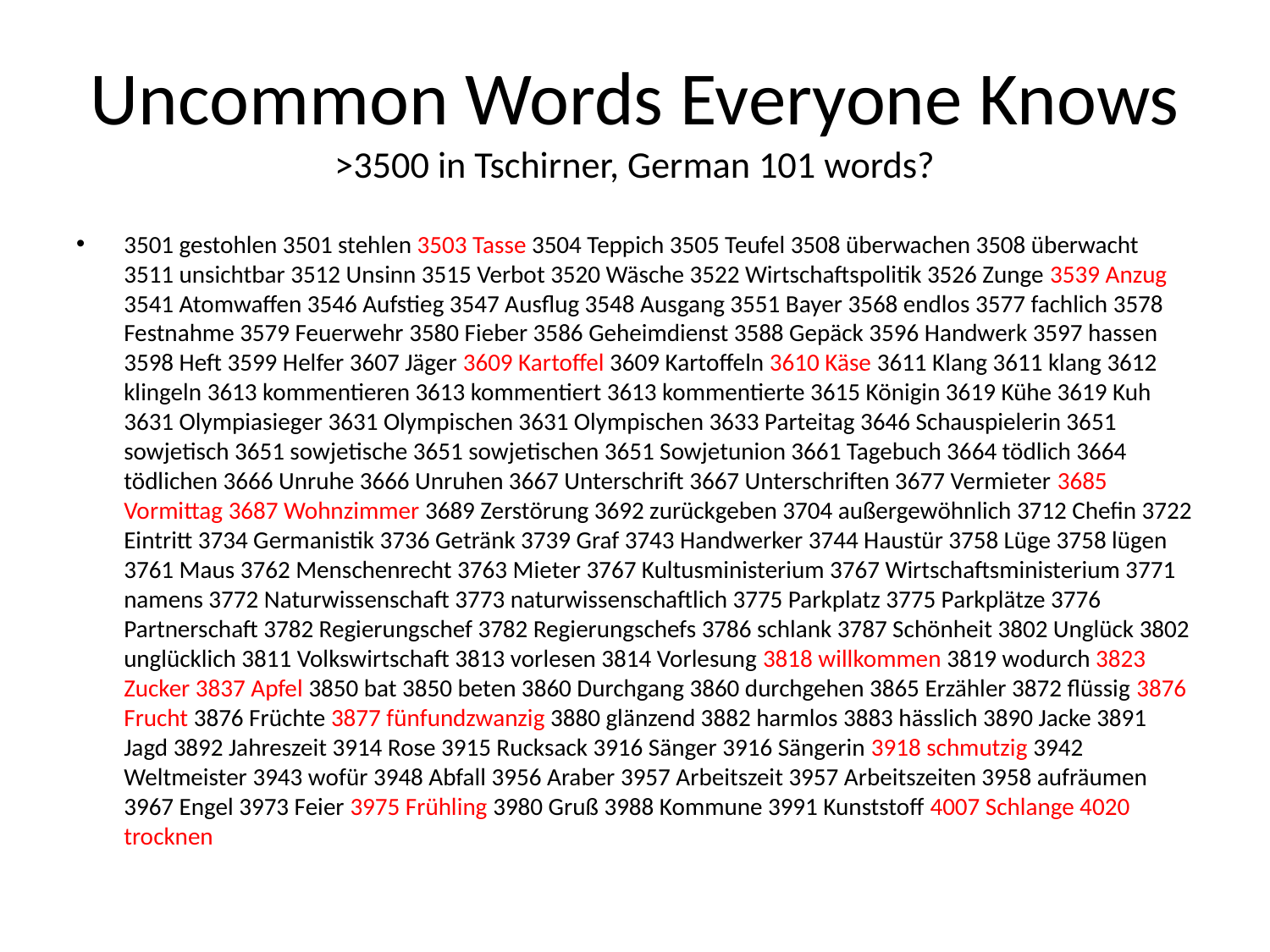

# Uncommon Words Everyone Knows >3500 in Tschirner, German 101 words?
3501 gestohlen 3501 stehlen 3503 Tasse 3504 Teppich 3505 Teufel 3508 überwachen 3508 überwacht 3511 unsichtbar 3512 Unsinn 3515 Verbot 3520 Wäsche 3522 Wirtschaftspolitik 3526 Zunge 3539 Anzug 3541 Atomwaffen 3546 Aufstieg 3547 Ausflug 3548 Ausgang 3551 Bayer 3568 endlos 3577 fachlich 3578 Festnahme 3579 Feuerwehr 3580 Fieber 3586 Geheimdienst 3588 Gepäck 3596 Handwerk 3597 hassen 3598 Heft 3599 Helfer 3607 Jäger 3609 Kartoffel 3609 Kartoffeln 3610 Käse 3611 Klang 3611 klang 3612 klingeln 3613 kommentieren 3613 kommentiert 3613 kommentierte 3615 Königin 3619 Kühe 3619 Kuh 3631 Olympiasieger 3631 Olympischen 3631 Olympischen 3633 Parteitag 3646 Schauspielerin 3651 sowjetisch 3651 sowjetische 3651 sowjetischen 3651 Sowjetunion 3661 Tagebuch 3664 tödlich 3664 tödlichen 3666 Unruhe 3666 Unruhen 3667 Unterschrift 3667 Unterschriften 3677 Vermieter 3685 Vormittag 3687 Wohnzimmer 3689 Zerstörung 3692 zurückgeben 3704 außergewöhnlich 3712 Chefin 3722 Eintritt 3734 Germanistik 3736 Getränk 3739 Graf 3743 Handwerker 3744 Haustür 3758 Lüge 3758 lügen 3761 Maus 3762 Menschenrecht 3763 Mieter 3767 Kultusministerium 3767 Wirtschaftsministerium 3771 namens 3772 Naturwissenschaft 3773 naturwissenschaftlich 3775 Parkplatz 3775 Parkplätze 3776 Partnerschaft 3782 Regierungschef 3782 Regierungschefs 3786 schlank 3787 Schönheit 3802 Unglück 3802 unglücklich 3811 Volkswirtschaft 3813 vorlesen 3814 Vorlesung 3818 willkommen 3819 wodurch 3823 Zucker 3837 Apfel 3850 bat 3850 beten 3860 Durchgang 3860 durchgehen 3865 Erzähler 3872 flüssig 3876 Frucht 3876 Früchte 3877 fünfundzwanzig 3880 glänzend 3882 harmlos 3883 hässlich 3890 Jacke 3891 Jagd 3892 Jahreszeit 3914 Rose 3915 Rucksack 3916 Sänger 3916 Sängerin 3918 schmutzig 3942 Weltmeister 3943 wofür 3948 Abfall 3956 Araber 3957 Arbeitszeit 3957 Arbeitszeiten 3958 aufräumen 3967 Engel 3973 Feier 3975 Frühling 3980 Gruß 3988 Kommune 3991 Kunststoff 4007 Schlange 4020 trocknen